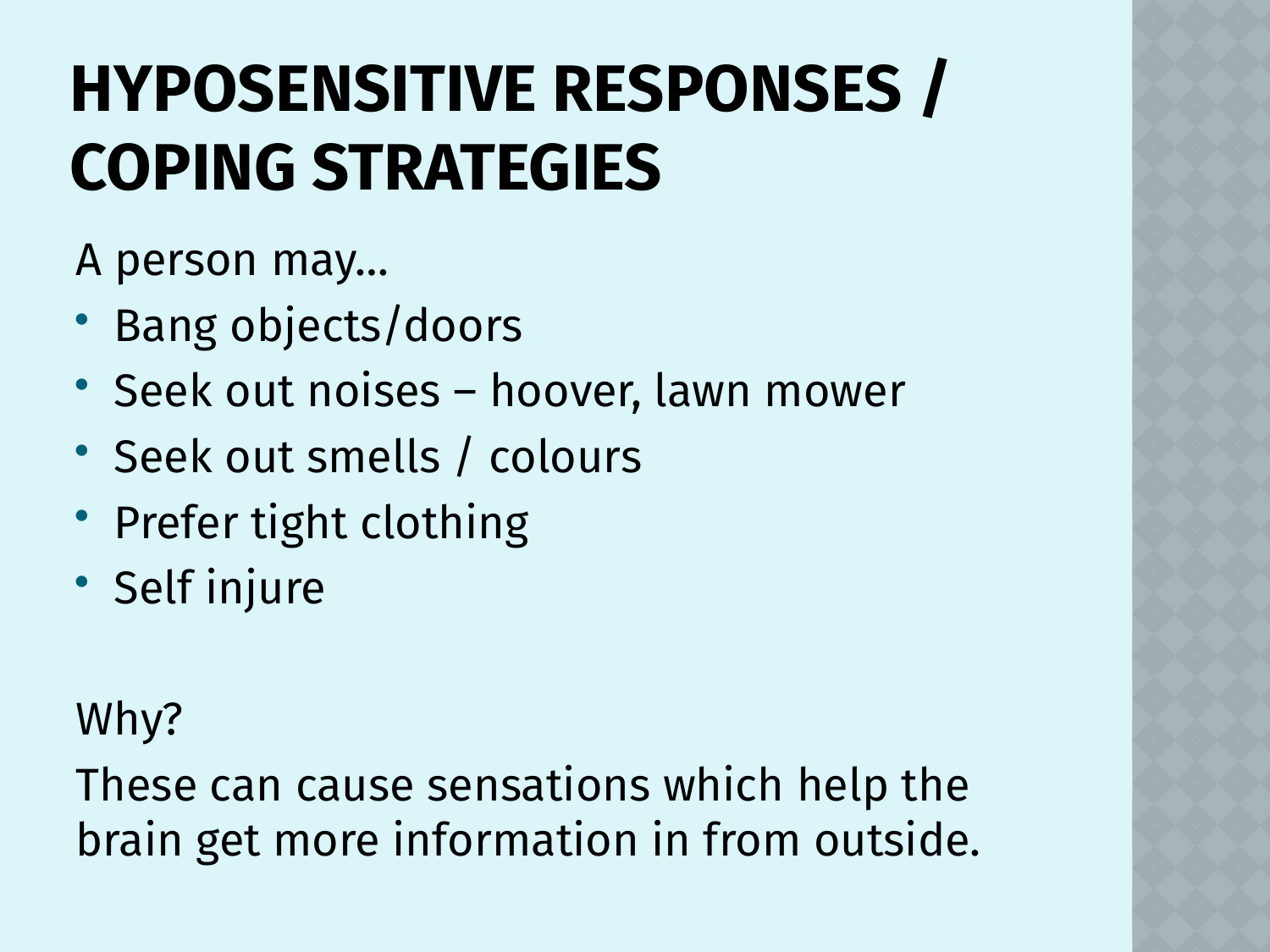

# Hyposensitive responses / Coping Strategies
A person may…
Bang objects/doors
Seek out noises – hoover, lawn mower
Seek out smells / colours
Prefer tight clothing
Self injure

Why?
These can cause sensations which help the brain get more information in from outside.